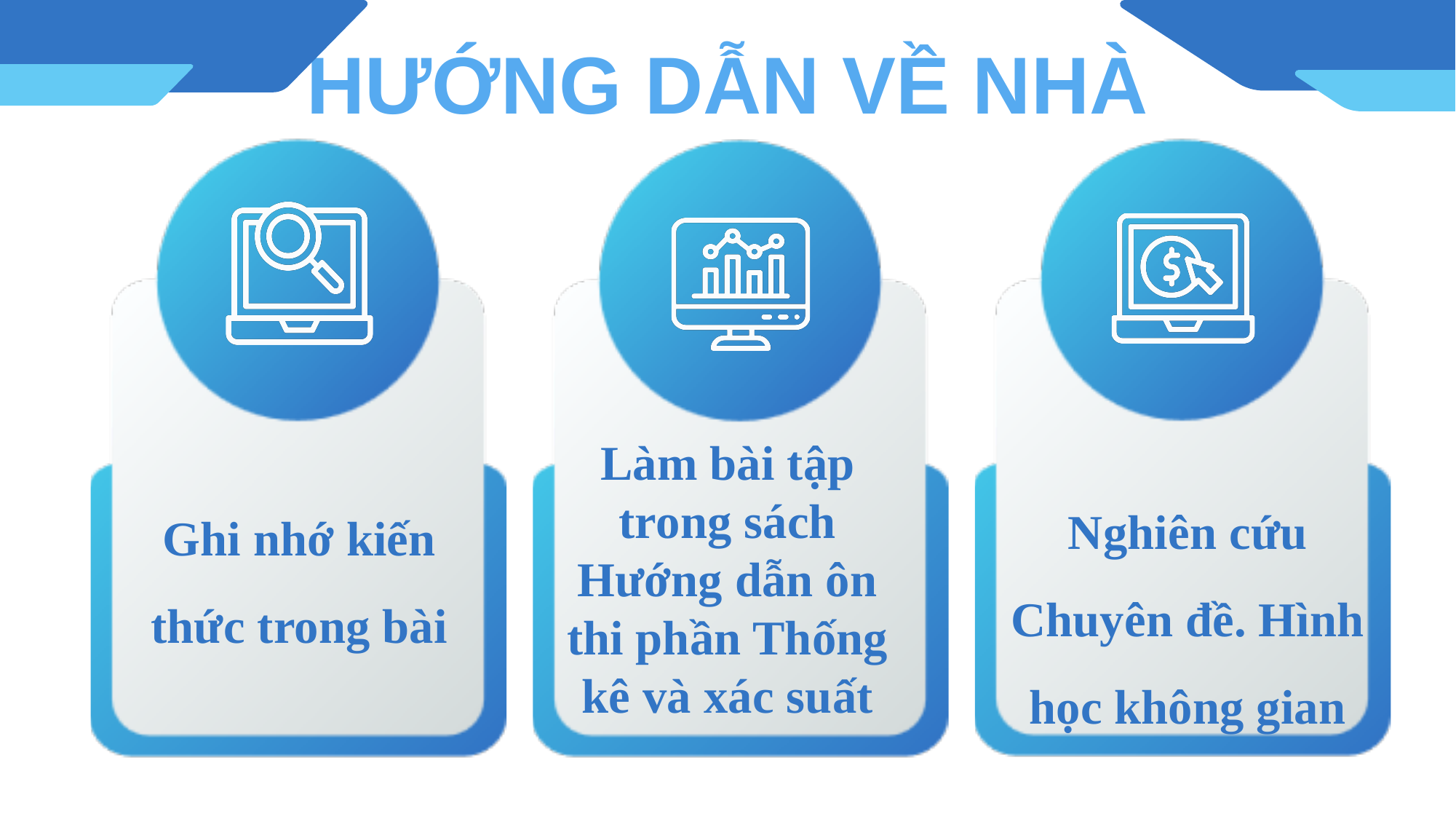

HƯỚNG DẪN VỀ NHÀ

Làm bài tập trong sách Hướng dẫn ôn thi phần Thống kê và xác suất
Nghiên cứu Chuyên đề. Hình học không gian
Ghi nhớ kiến thức trong bài